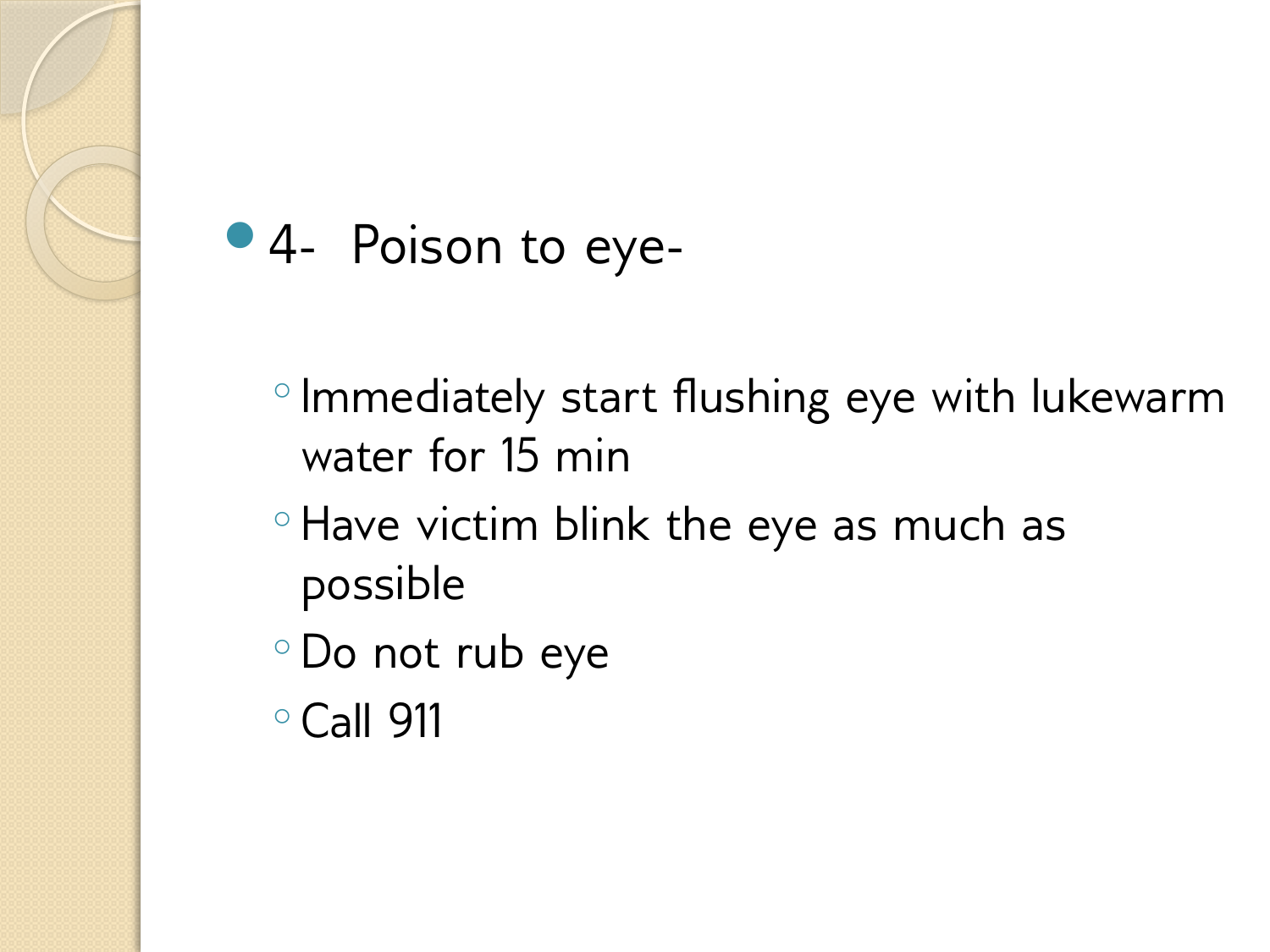

#
4-  Poison to eye-

Immediately start flushing eye with lukewarm water for 15 min
Have victim blink the eye as much as possible
Do not rub eye
Call 911